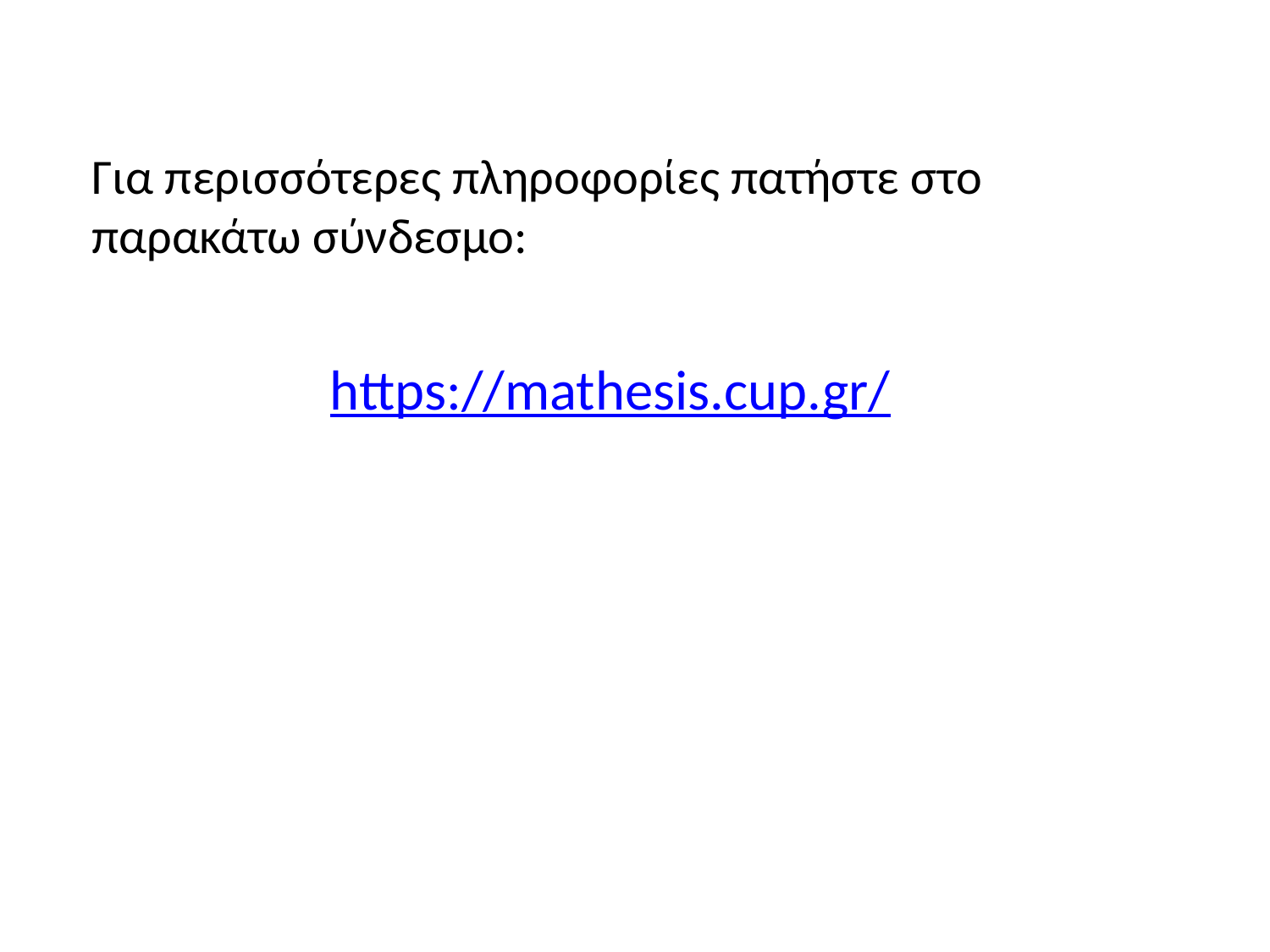

Για περισσότερες πληροφορίες πατήστε στο παρακάτω σύνδεσμο:
https://mathesis.cup.gr/